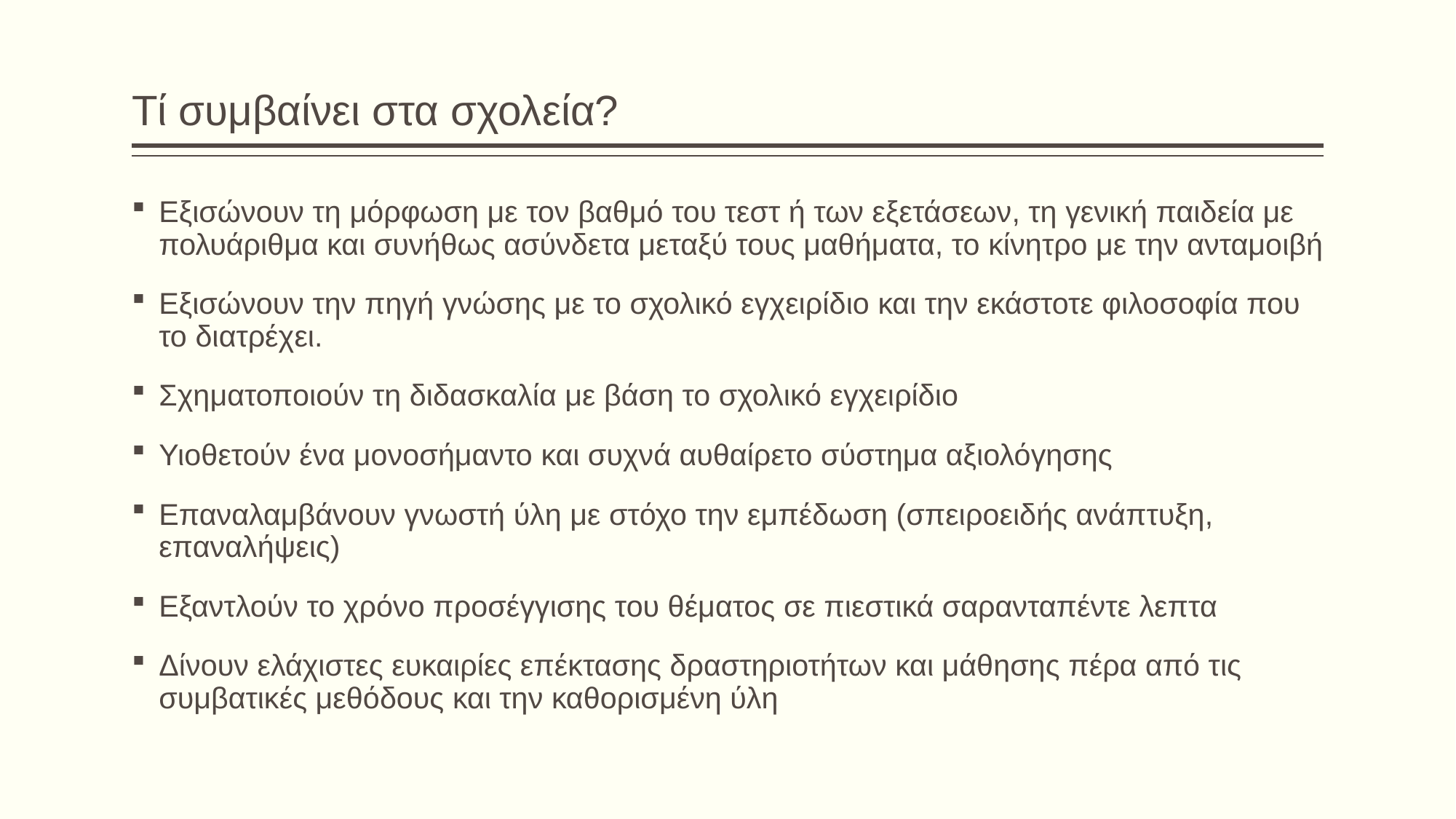

# Τί συμβαίνει στα σχολεία?
Εξισώνουν τη μόρφωση με τον βαθμό του τεστ ή των εξετάσεων, τη γενική παιδεία με πολυάριθμα και συνήθως ασύνδετα μεταξύ τους μαθήματα, το κίνητρο με την ανταμοιβή
Εξισώνουν την πηγή γνώσης με το σχολικό εγχειρίδιο και την εκάστοτε φιλοσοφία που το διατρέχει.
Σχηματοποιούν τη διδασκαλία με βάση το σχολικό εγχειρίδιο
Υιοθετούν ένα μονοσήμαντο και συχνά αυθαίρετο σύστημα αξιολόγησης
Επαναλαμβάνουν γνωστή ύλη με στόχο την εμπέδωση (σπειροειδής ανάπτυξη, επαναλήψεις)
Εξαντλούν το χρόνο προσέγγισης του θέματος σε πιεστικά σαρανταπέντε λεπτα
Δίνουν ελάχιστες ευκαιρίες επέκτασης δραστηριοτήτων και μάθησης πέρα από τις συμβατικές μεθόδους και την καθορισμένη ύλη